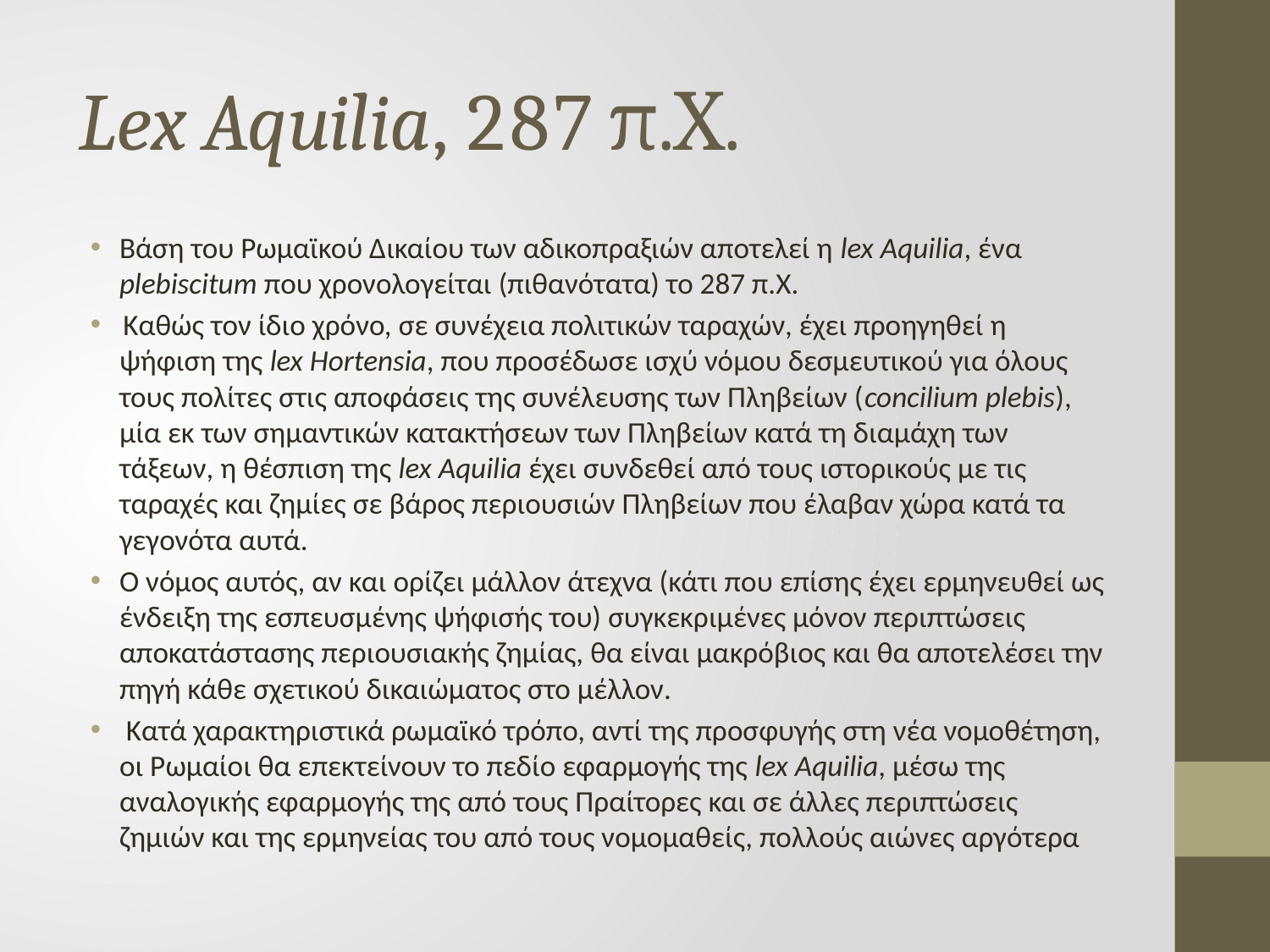

# Lex Aquilia, 287 π.Χ.
Βάση του Ρωμαϊκού Δικαίου των αδικοπραξιών αποτελεί η lex Aquilia, ένα plebiscitum που χρονολογείται (πιθανότατα) το 287 π.Χ.
 Καθώς τον ίδιο χρόνο, σε συνέχεια πολιτικών ταραχών, έχει προηγηθεί η ψήφιση της lex Hortensia, που προσέδωσε ισχύ νόμου δεσμευτικού για όλους τους πολίτες στις αποφάσεις της συνέλευσης των Πληβείων (concilium plebis), μία εκ των σημαντικών κατακτήσεων των Πληβείων κατά τη διαμάχη των τάξεων, η θέσπιση της lex Aquilia έχει συνδεθεί από τους ιστορικούς με τις ταραχές και ζημίες σε βάρος περιουσιών Πληβείων που έλαβαν χώρα κατά τα γεγονότα αυτά.
Ο νόμος αυτός, αν και ορίζει μάλλον άτεχνα (κάτι που επίσης έχει ερμηνευθεί ως ένδειξη της εσπευσμένης ψήφισής του) συγκεκριμένες μόνον περιπτώσεις αποκατάστασης περιουσιακής ζημίας, θα είναι μακρόβιος και θα αποτελέσει την πηγή κάθε σχετικού δικαιώματος στο μέλλον.
 Κατά χαρακτηριστικά ρωμαϊκό τρόπο, αντί της προσφυγής στη νέα νομοθέτηση, οι Ρωμαίοι θα επεκτείνουν το πεδίο εφαρμογής της lex Aquilia, μέσω της αναλογικής εφαρμογής της από τους Πραίτορες και σε άλλες περιπτώσεις ζημιών και της ερμηνείας του από τους νομομαθείς, πολλούς αιώνες αργότερα